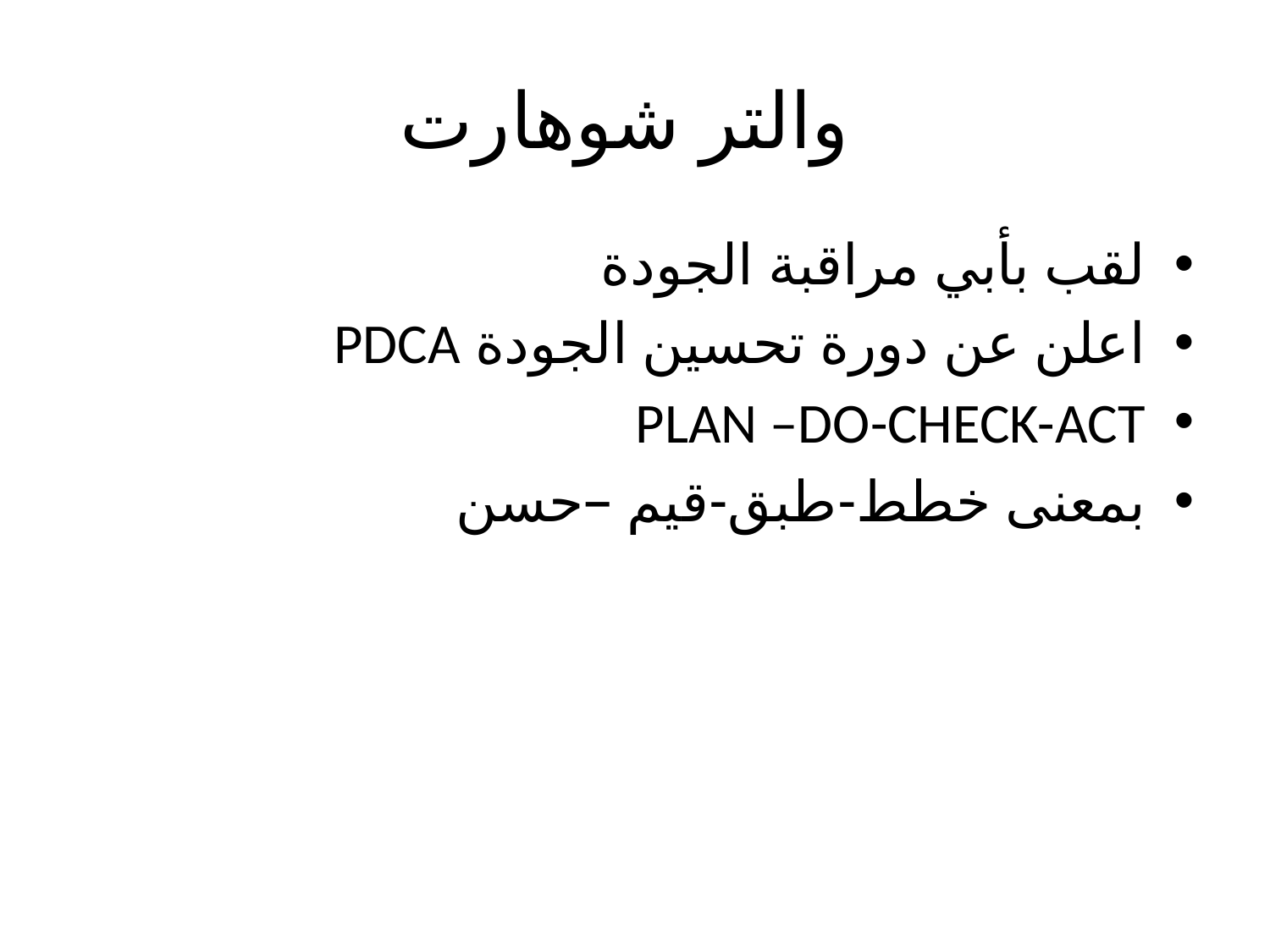

# والتر شوهارت
لقب بأبي مراقبة الجودة
اعلن عن دورة تحسين الجودة PDCA
PLAN –DO-CHECK-ACT
بمعنى خطط-طبق-قيم –حسن